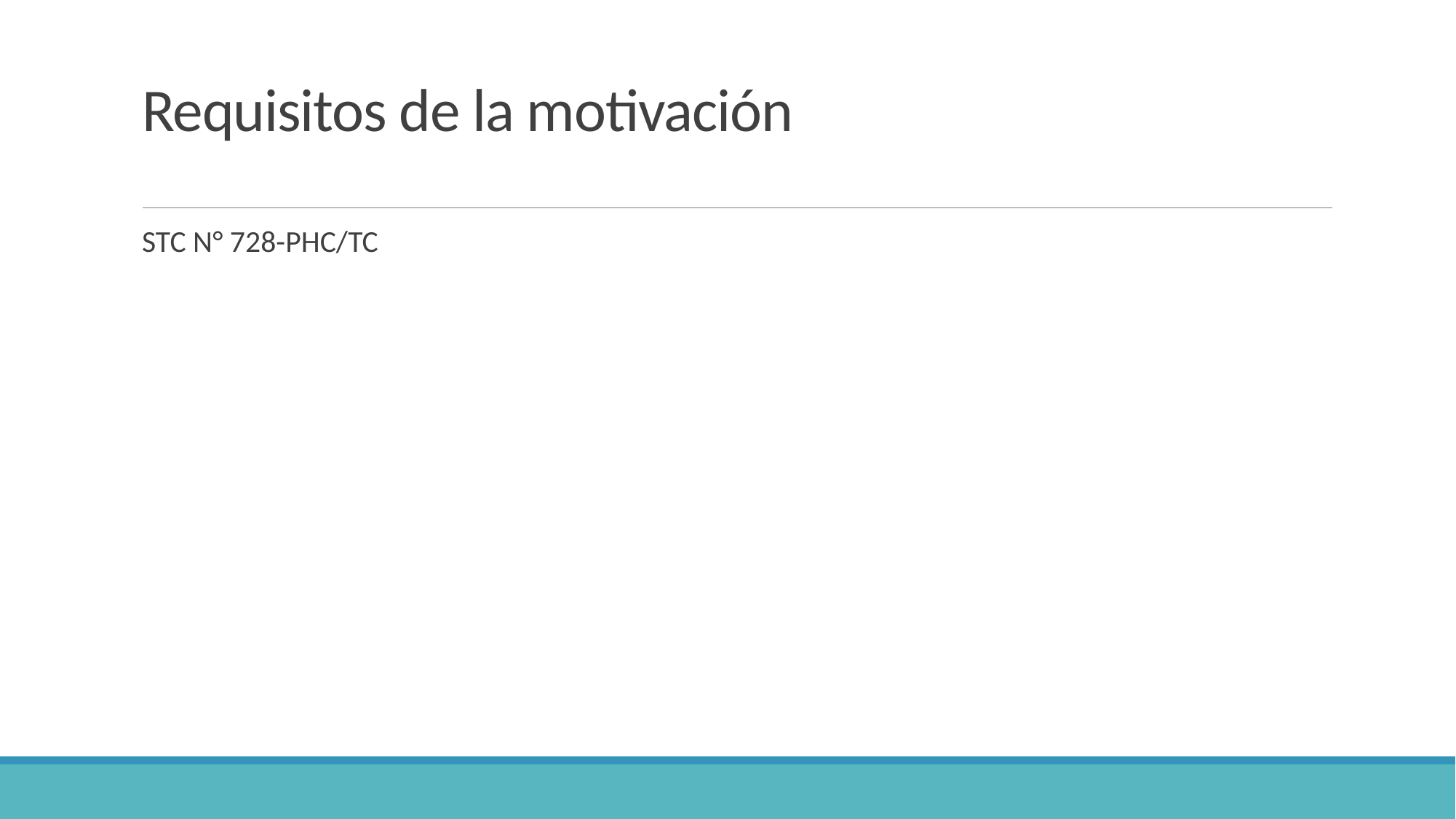

# Requisitos de la motivación
STC N° 728-PHC/TC